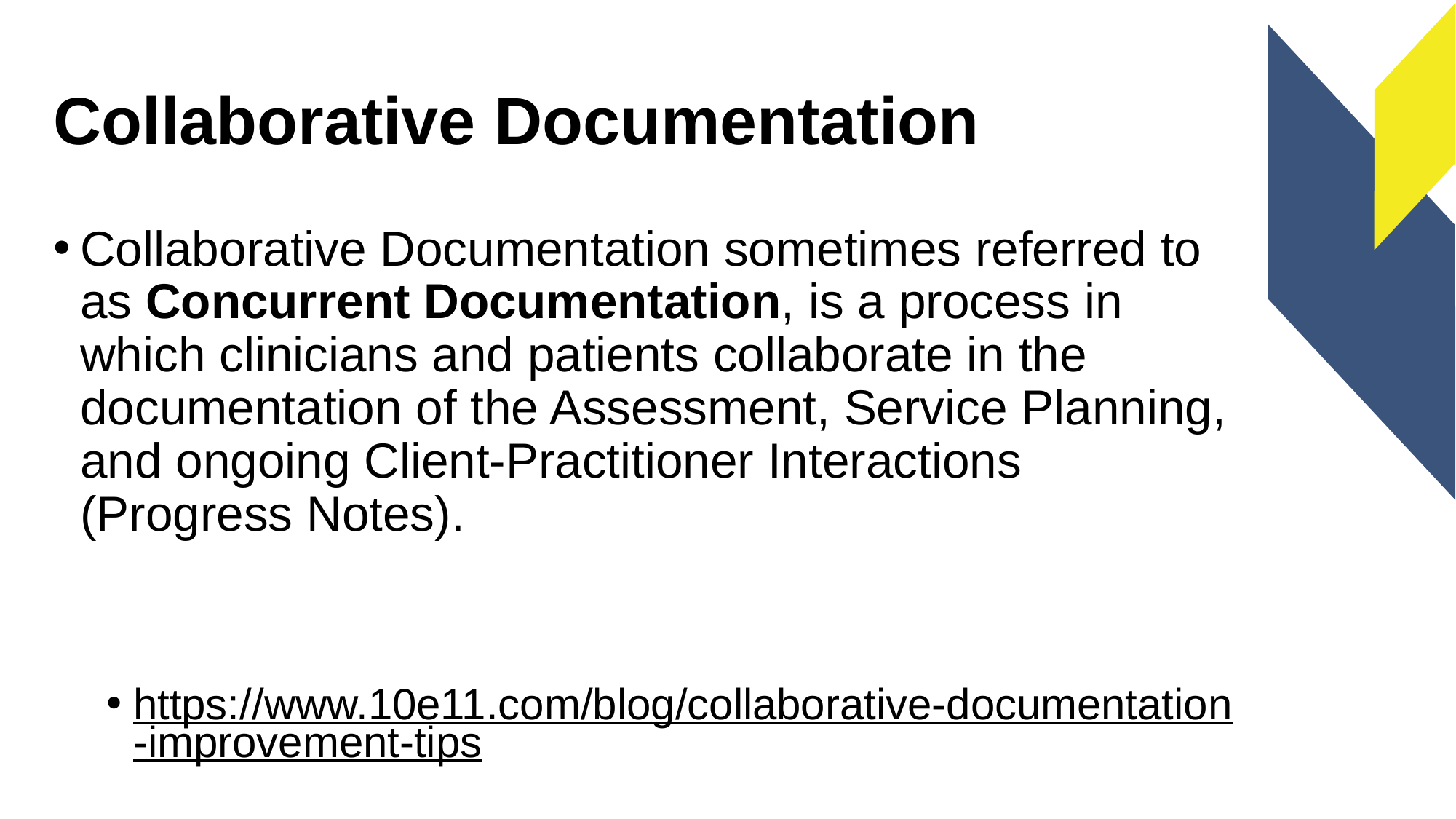

# Collaborative Documentation
Collaborative Documentation sometimes referred to as Concurrent Documentation, is a process in which clinicians and patients collaborate in the documentation of the Assessment, Service Planning, and ongoing Client-Practitioner Interactions (Progress Notes).

https://www.10e11.com/blog/collaborative-documentation-improvement-tips